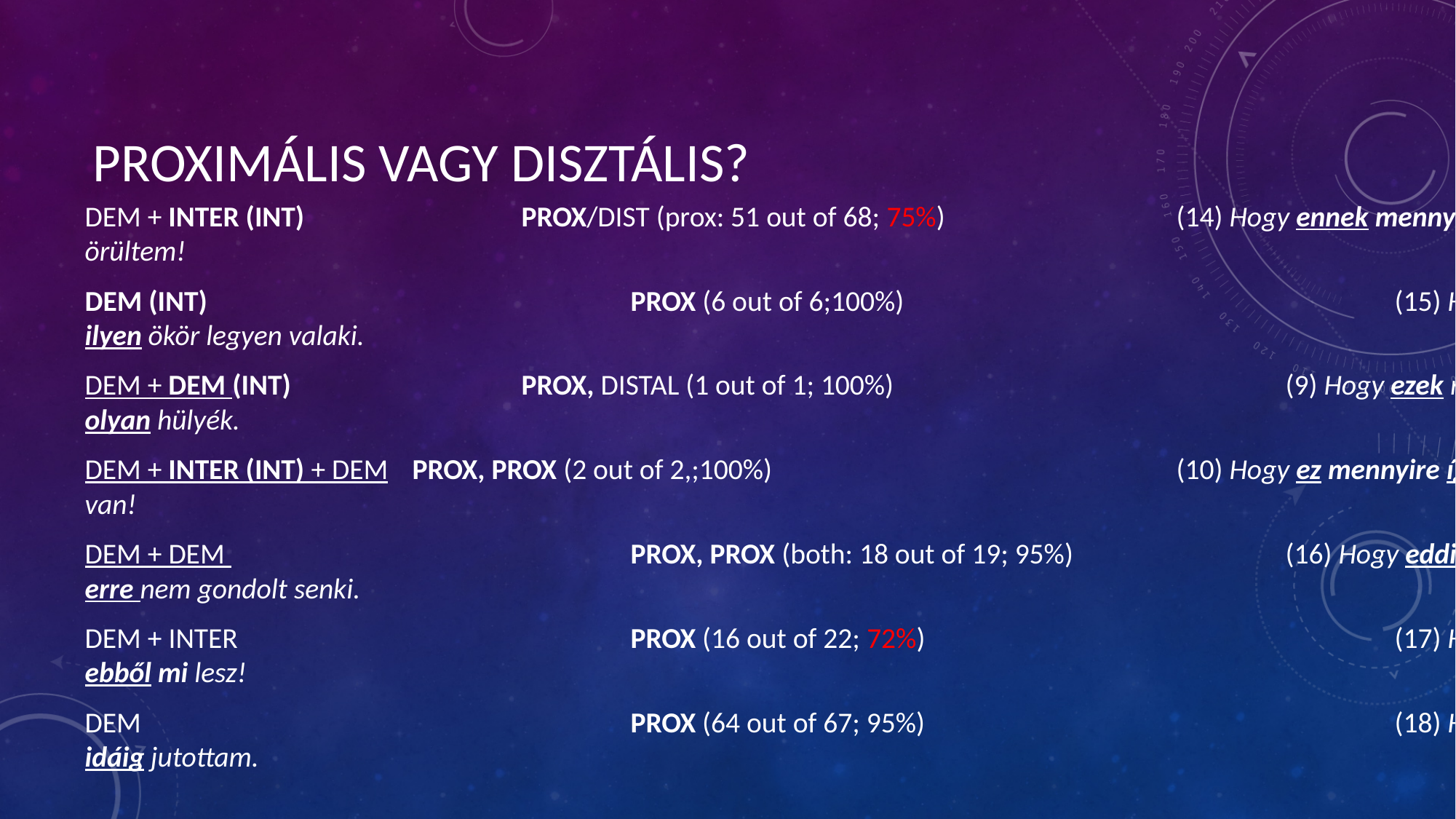

# PROXIMÁLIS VAGY DISZTÁLIS?
DEM + INTER (INT) 		PROX/DIST (prox: 51 out of 68; 75%)			(14) Hogy ennek mennyire örültem!
DEM (INT)				PROX (6 out of 6;100%) 					(15) Hogy ilyen ökör legyen valaki.
DEM + DEM (INT) 			PROX, DISTAL (1 out of 1; 100%) 				(9) Hogy ezek mind olyan hülyék.
DEM + INTER (INT) + DEM	PROX, PROX (2 out of 2,;100%)				(10) Hogy ez mennyire így van!
DEM + DEM 				PROX, PROX (both: 18 out of 19; 95%)		(16) Hogy eddig erre nem gondolt senki.
DEM + INTER				PROX (16 out of 22; 72%)					(17) Hogy ebből mi lesz!
DEM					PROX (64 out of 67; 95%)					(18) Hogy idáig jutottam.